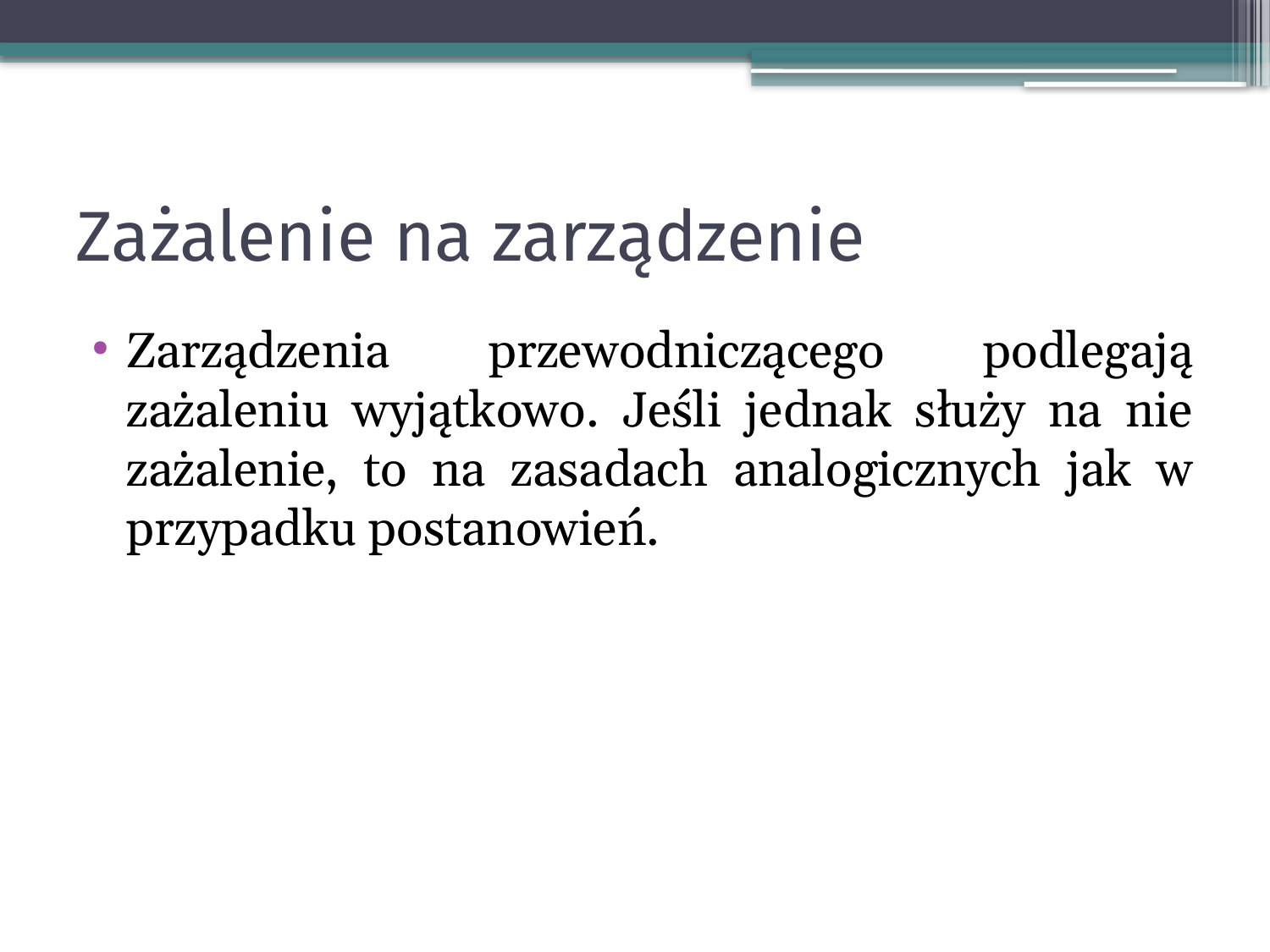

# Zażalenie na zarządzenie
Zarządzenia przewodniczącego podlegają zażaleniu wyjątkowo. Jeśli jednak służy na nie zażalenie, to na zasadach analogicznych jak w przypadku postanowień.